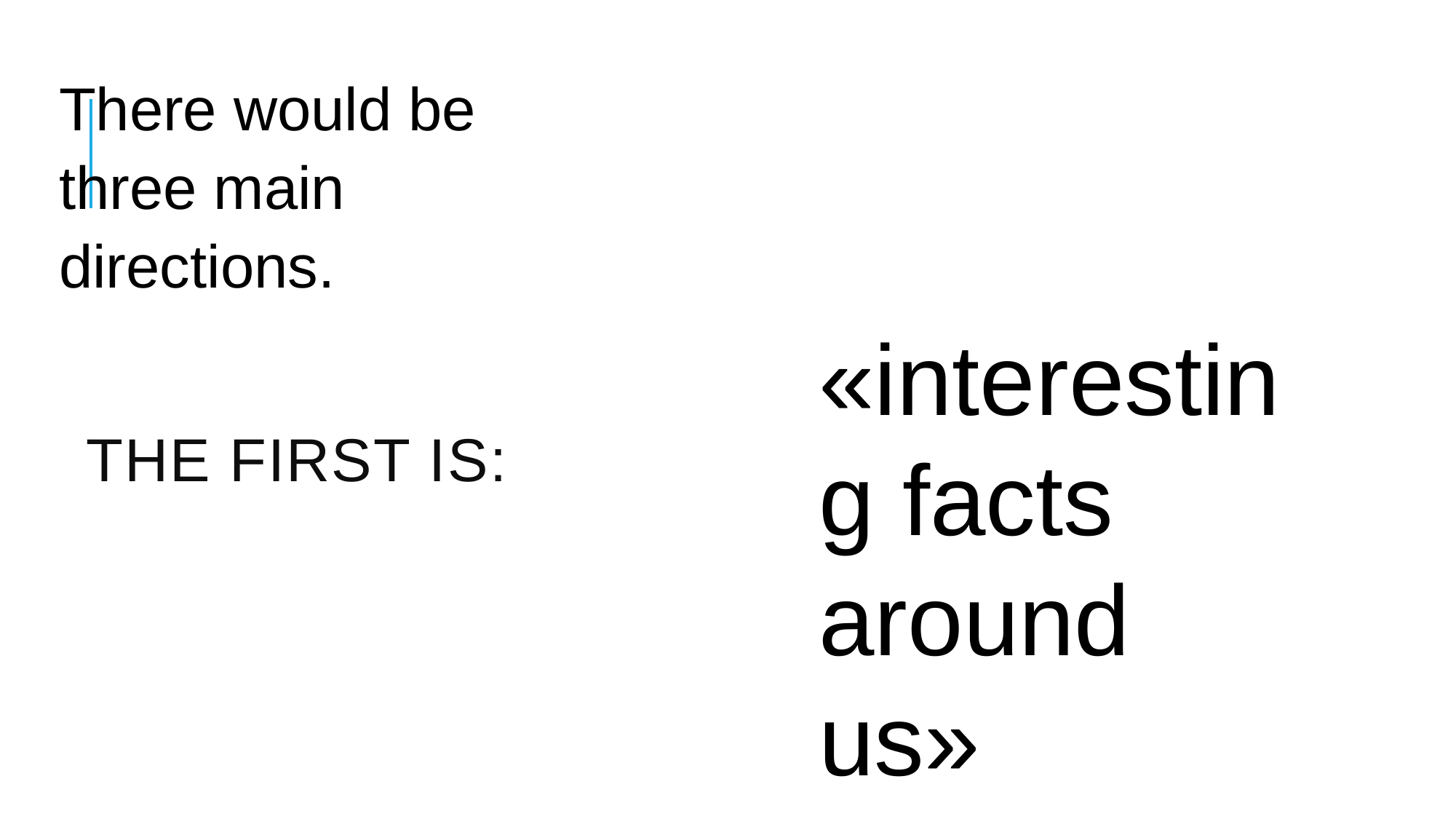

There would be three main directions.
 «interesting facts around us»
# The first is: